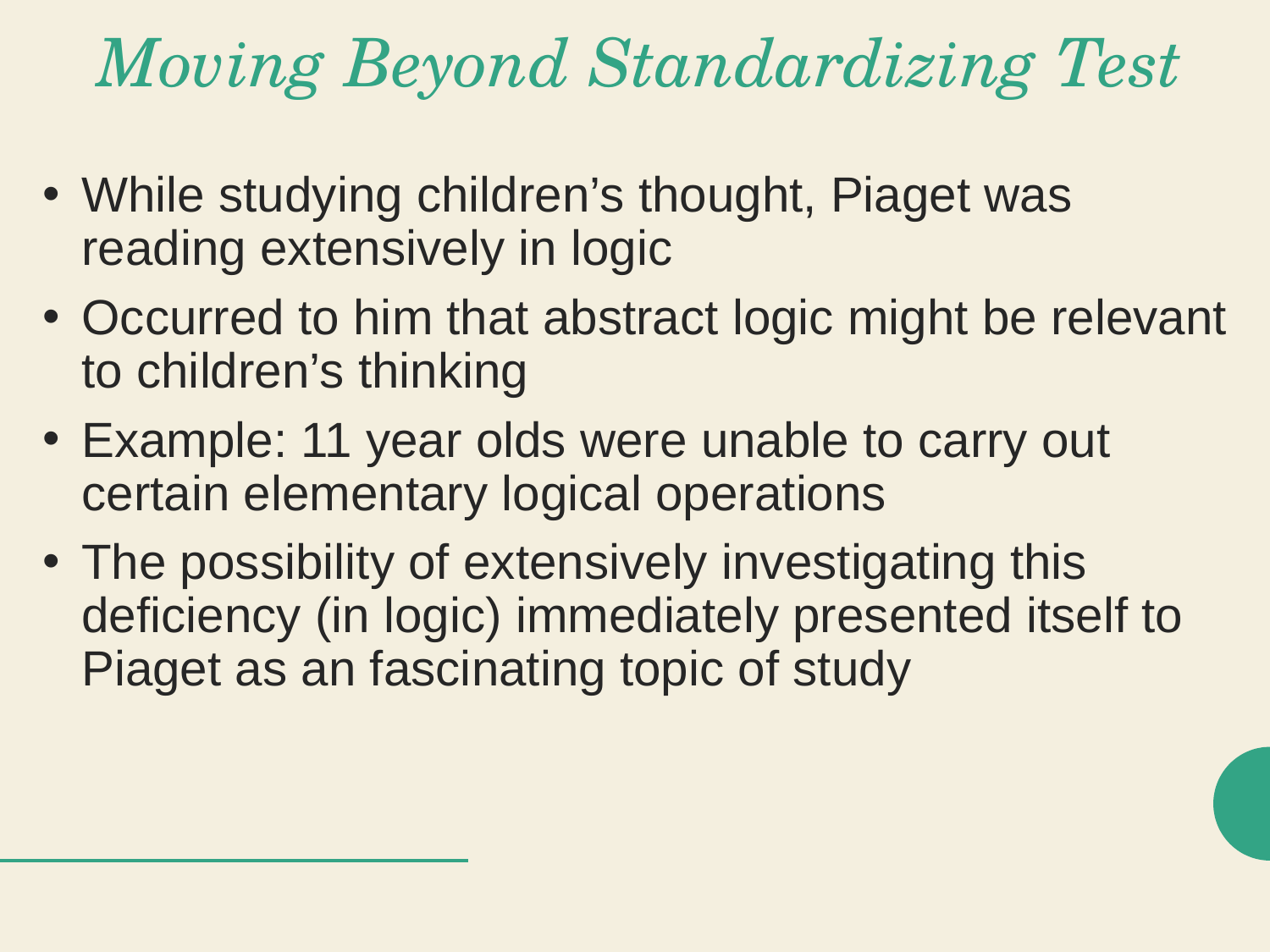

# Moving Beyond Standardizing Test
While studying children’s thought, Piaget was reading extensively in logic
Occurred to him that abstract logic might be relevant to children’s thinking
Example: 11 year olds were unable to carry out certain elementary logical operations
The possibility of extensively investigating this deficiency (in logic) immediately presented itself to Piaget as an fascinating topic of study